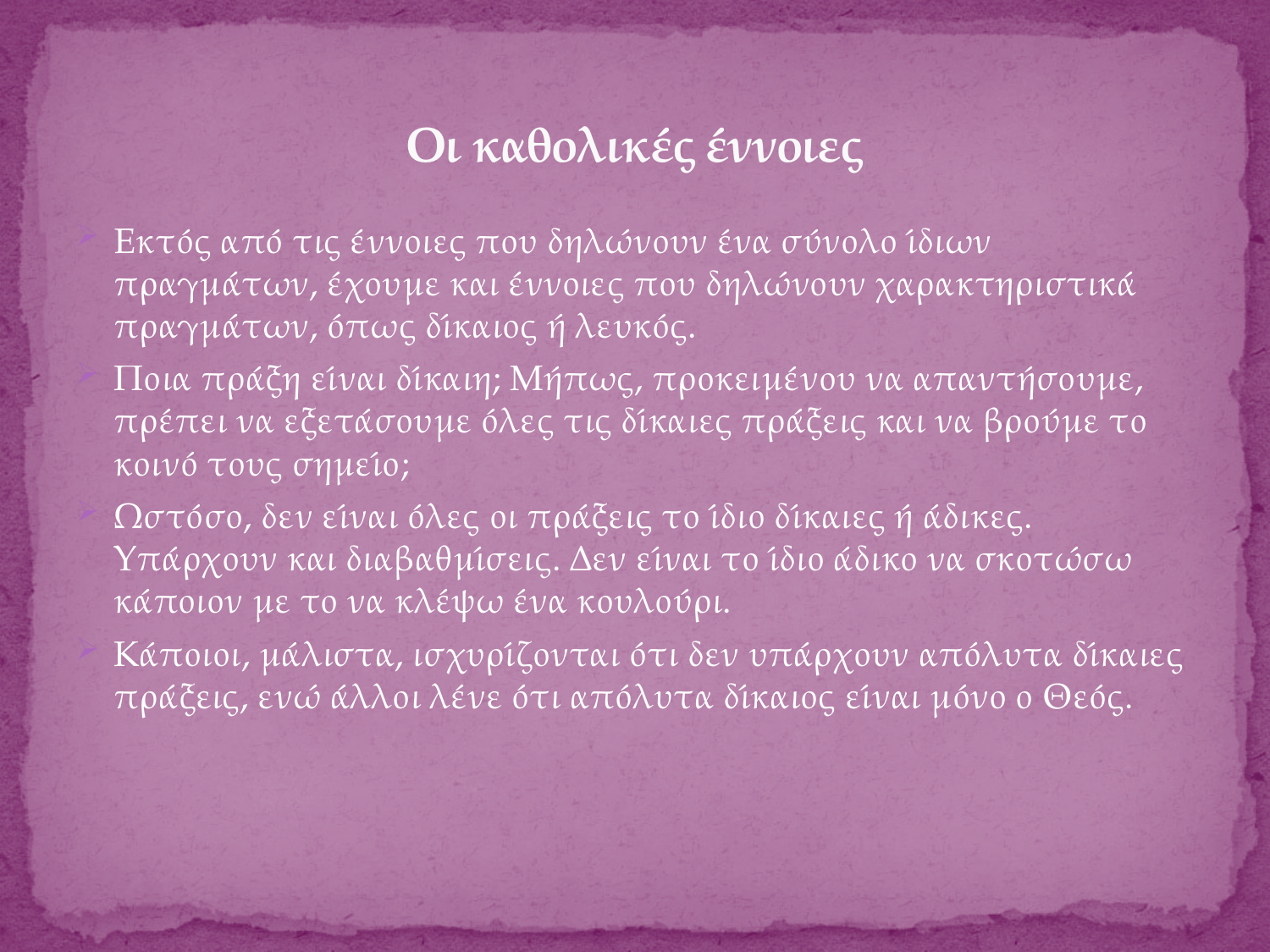

# Οι καθολικές έννοιες
Εκτός από τις έννοιες που δηλώνουν ένα σύνολο ίδιων πραγμάτων, έχουμε και έννοιες που δηλώνουν χαρακτηριστικά πραγμάτων, όπως δίκαιος ή λευκός.
Ποια πράξη είναι δίκαιη; Μήπως, προκειμένου να απαντήσουμε, πρέπει να εξετάσουμε όλες τις δίκαιες πράξεις και να βρούμε το κοινό τους σημείο;
Ωστόσο, δεν είναι όλες οι πράξεις το ίδιο δίκαιες ή άδικες. Υπάρχουν και διαβαθμίσεις. Δεν είναι το ίδιο άδικο να σκοτώσω κάποιον με το να κλέψω ένα κουλούρι.
Κάποιοι, μάλιστα, ισχυρίζονται ότι δεν υπάρχουν απόλυτα δίκαιες πράξεις, ενώ άλλοι λένε ότι απόλυτα δίκαιος είναι μόνο ο Θεός.